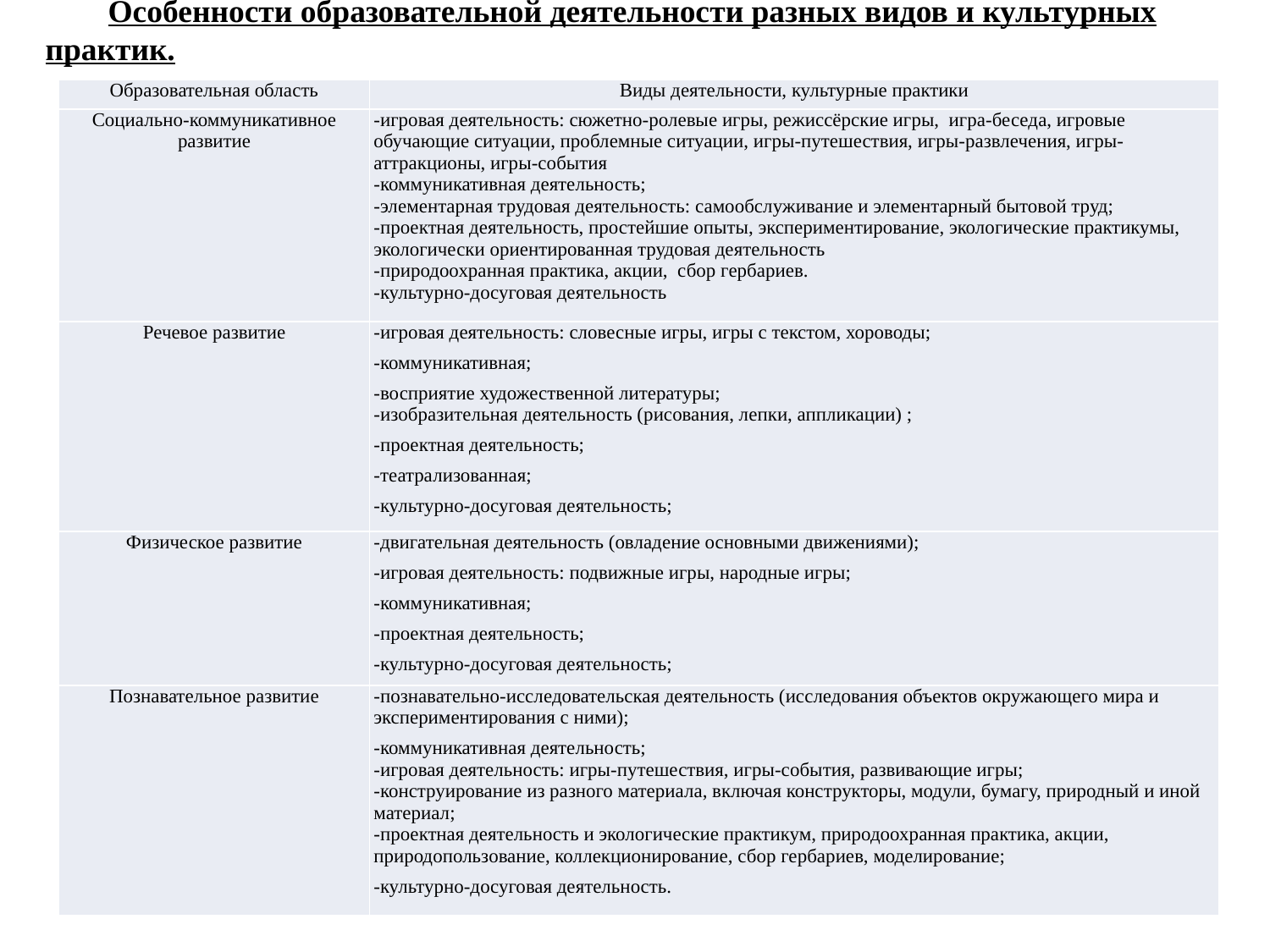

Особенности образовательной деятельности разных видов и культурных практик.

| Образовательная область | Виды деятельности, культурные практики |
| --- | --- |
| Социально-коммуникативное развитие | -игровая деятельность: сюжетно-ролевые игры, режиссёрские игры, игра-беседа, игровые обучающие ситуации, проблемные ситуации, игры-путешествия, игры-развлечения, игры-аттракционы, игры-события -коммуникативная деятельность; -элементарная трудовая деятельность: самообслуживание и элементарный бытовой труд; -проектная деятельность, простейшие опыты, экспериментирование, экологические практикумы, экологически ориентированная трудовая деятельность -природоохранная практика, акции, сбор гербариев. -культурно-досуговая деятельность |
| Речевое развитие | -игровая деятельность: словесные игры, игры с текстом, хороводы; -коммуникативная; -восприятие художественной литературы; -изобразительная деятельность (рисования, лепки, аппликации) ; -проектная деятельность; -театрализованная; -культурно-досуговая деятельность; |
| Физическое развитие | -двигательная деятельность (овладение основными движениями); -игровая деятельность: подвижные игры, народные игры; -коммуникативная; -проектная деятельность; -культурно-досуговая деятельность; |
| Познавательное развитие | -познавательно-исследовательская деятельность (исследования объектов окружающего мира и экспериментирования с ними); -коммуникативная деятельность; -игровая деятельность: игры-путешествия, игры-события, развивающие игры; -конструирование из разного материала, включая конструкторы, модули, бумагу, природный и иной материал; -проектная деятельность и экологические практикум, природоохранная практика, акции, природопользование, коллекционирование, сбор гербариев, моделирование; -культурно-досуговая деятельность. |